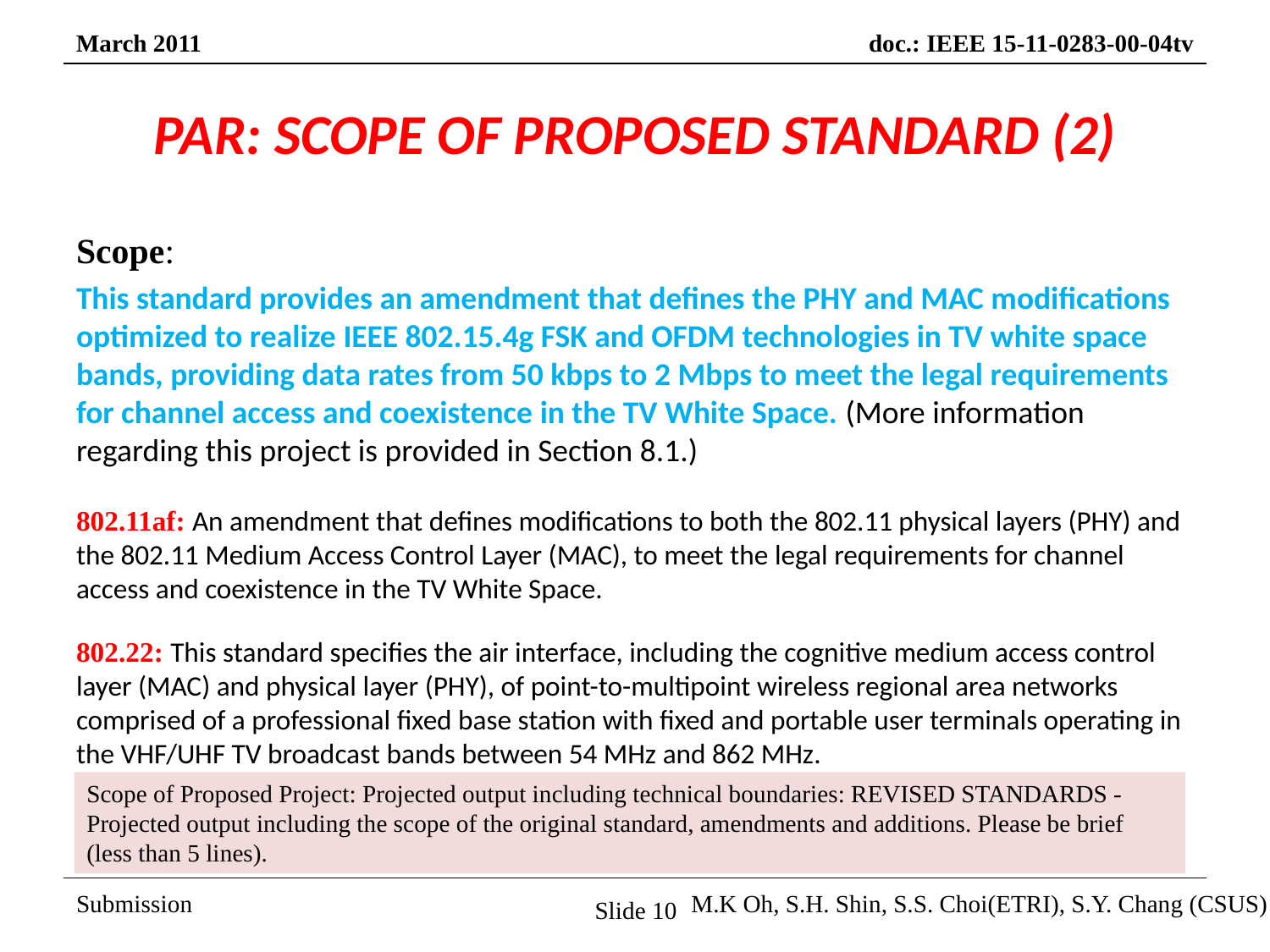

# PAR: SCOPE OF PROPOSED STANDARD (2)
Scope:
This standard provides an amendment that defines the PHY and MAC modifications optimized to realize IEEE 802.15.4g FSK and OFDM technologies in TV white space bands, providing data rates from 50 kbps to 2 Mbps to meet the legal requirements for channel access and coexistence in the TV White Space. (More information regarding this project is provided in Section 8.1.)

802.11af: An amendment that defines modifications to both the 802.11 physical layers (PHY) and the 802.11 Medium Access Control Layer (MAC), to meet the legal requirements for channel access and coexistence in the TV White Space.

802.22: This standard specifies the air interface, including the cognitive medium access control layer (MAC) and physical layer (PHY), of point-to-multipoint wireless regional area networks comprised of a professional fixed base station with fixed and portable user terminals operating in the VHF/UHF TV broadcast bands between 54 MHz and 862 MHz.

Scope of Proposed Project: Projected output including technical boundaries: REVISED STANDARDS - Projected output including the scope of the original standard, amendments and additions. Please be brief (less than 5 lines).
Slide 10